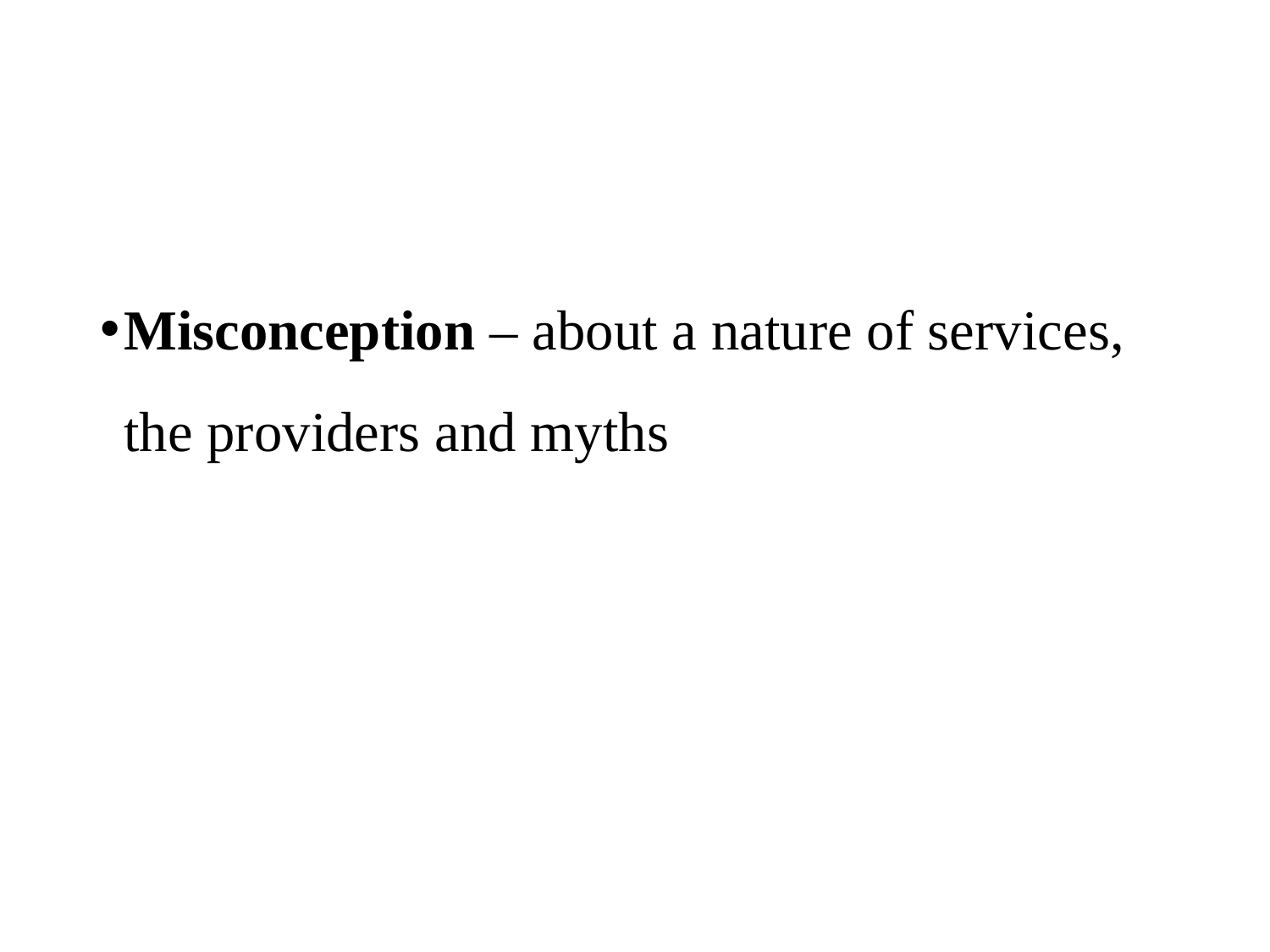

#
Misconception – about a nature of services, the providers and myths